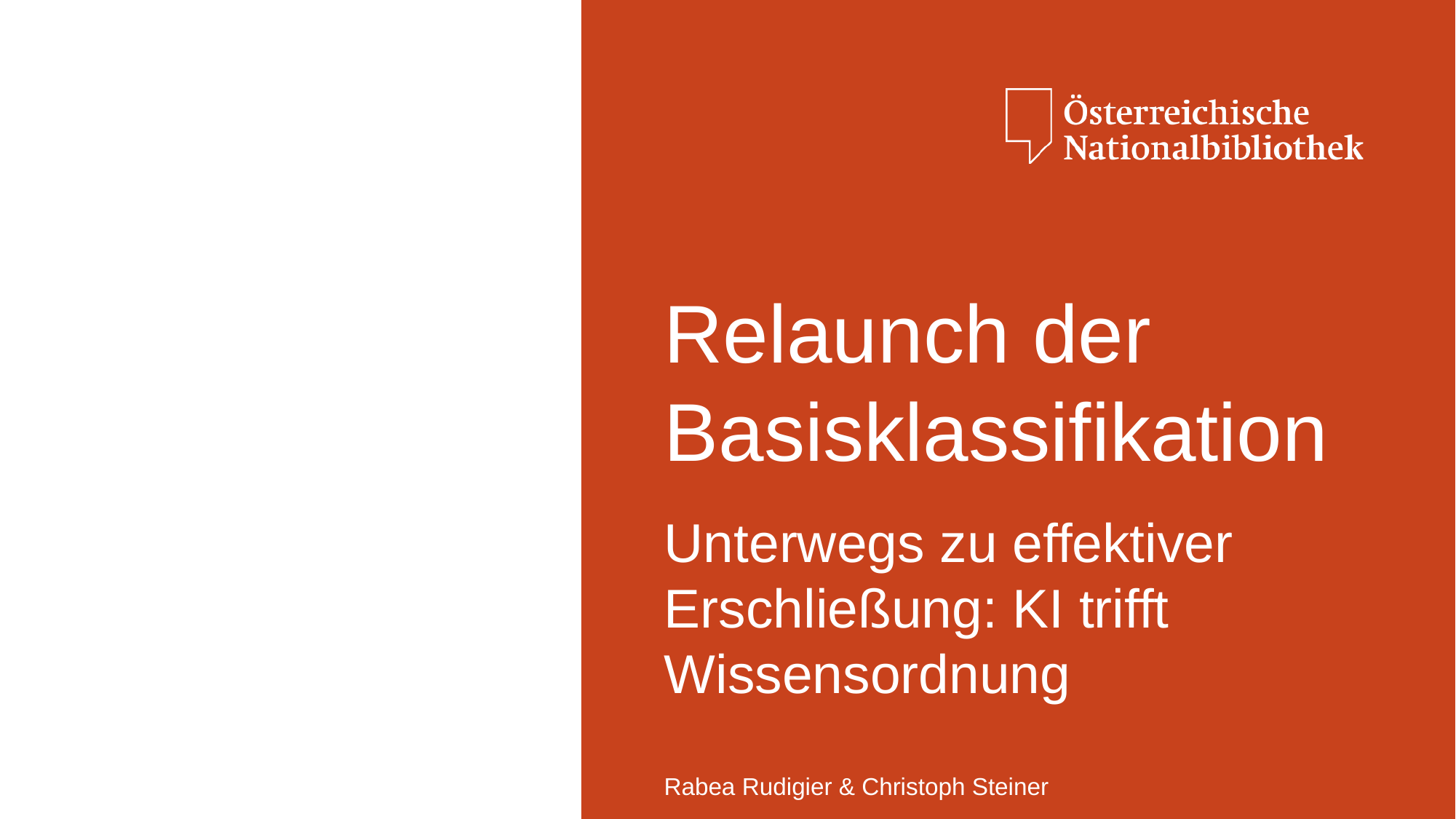

# Relaunch der Basisklassifikation
Unterwegs zu effektiver Erschließung: KI trifft Wissensordnung

Rabea Rudigier & Christoph Steiner